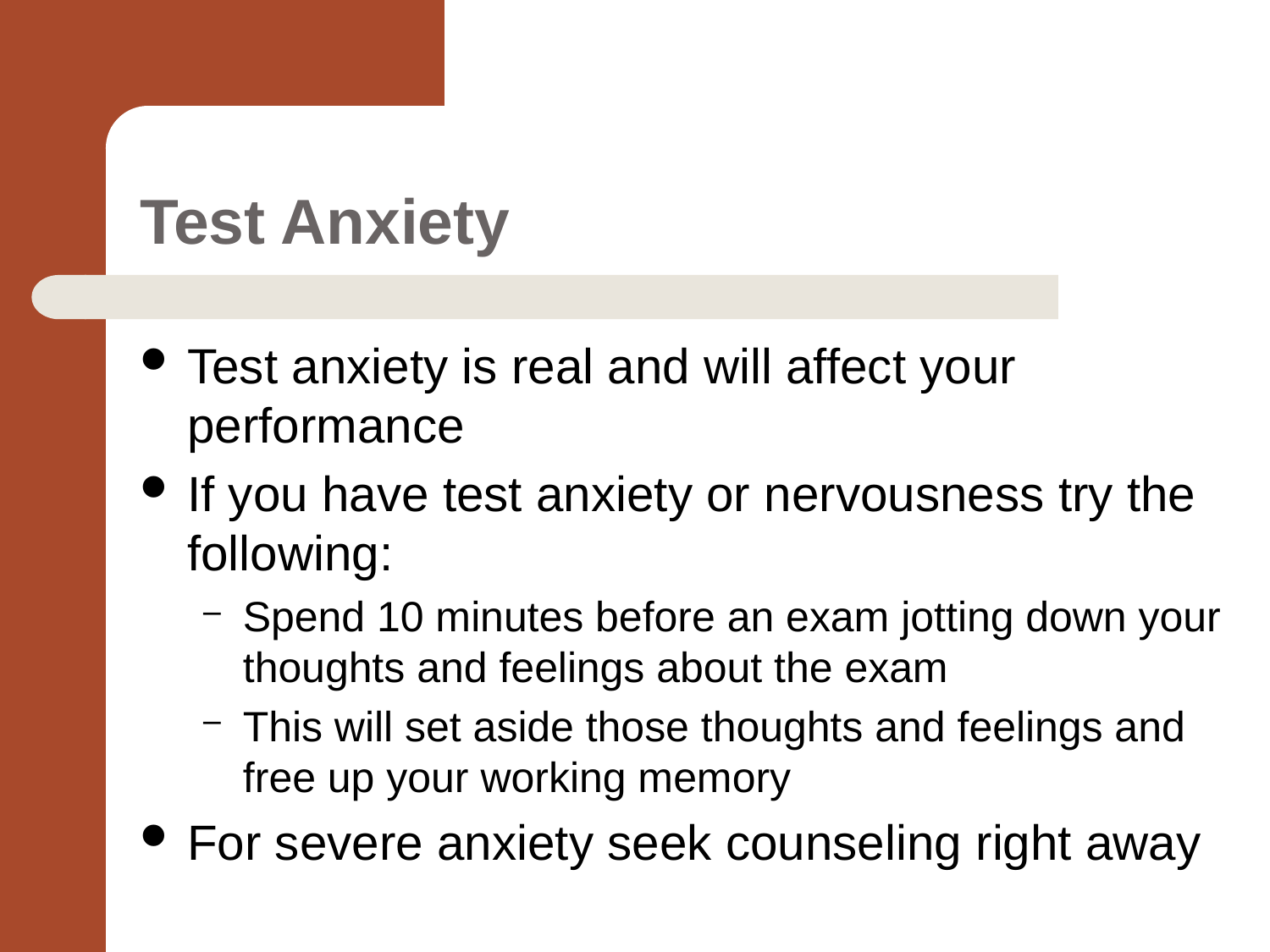

# Test Anxiety
Test anxiety is real and will affect your performance
If you have test anxiety or nervousness try the following:
Spend 10 minutes before an exam jotting down your thoughts and feelings about the exam
This will set aside those thoughts and feelings and free up your working memory
For severe anxiety seek counseling right away